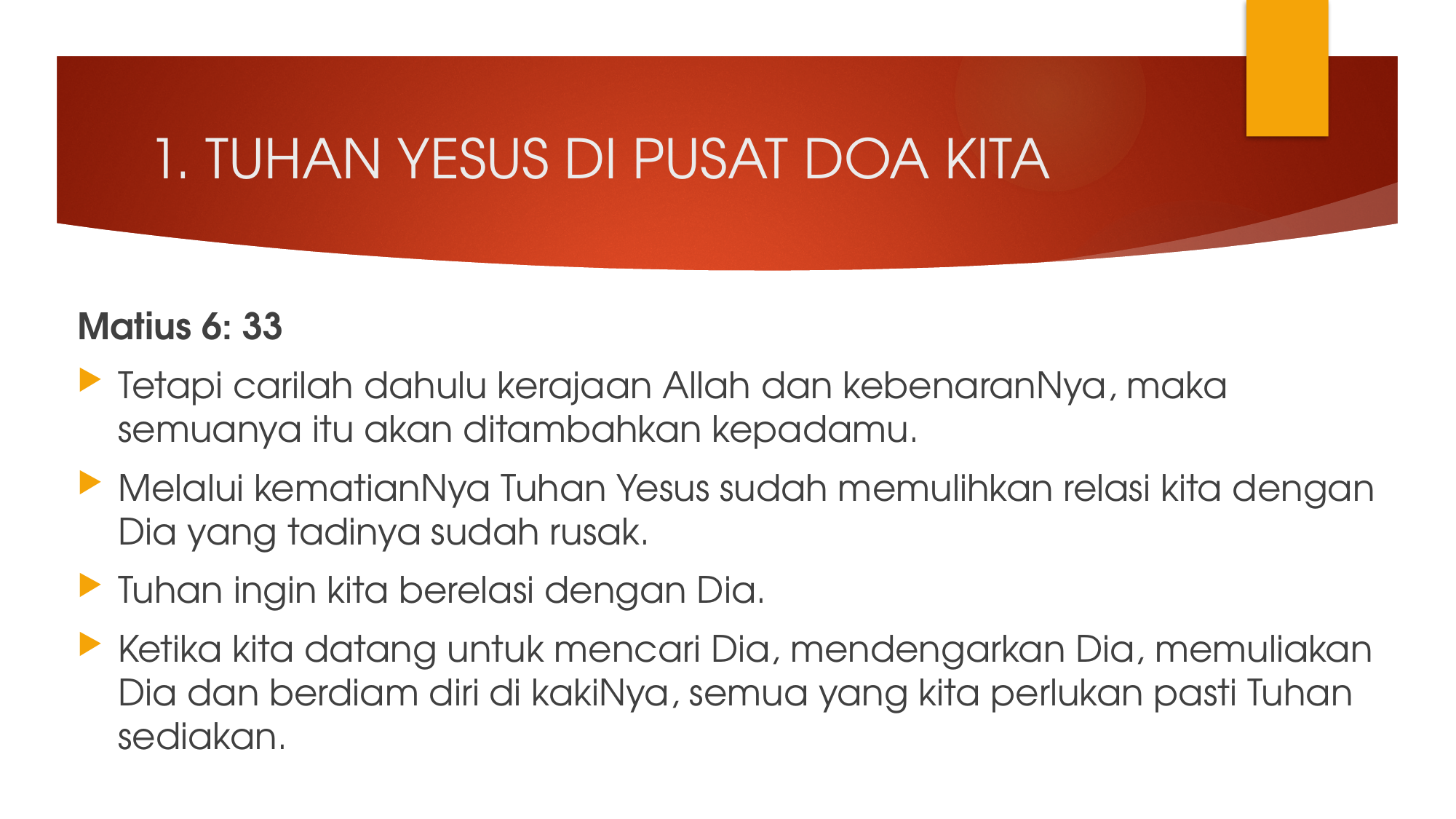

# 1. TUHAN YESUS DI PUSAT DOA KITA
Matius 6: 33
Tetapi carilah dahulu kerajaan Allah dan kebenaranNya, maka semuanya itu akan ditambahkan kepadamu.
Melalui kematianNya Tuhan Yesus sudah memulihkan relasi kita dengan Dia yang tadinya sudah rusak.
Tuhan ingin kita berelasi dengan Dia.
Ketika kita datang untuk mencari Dia, mendengarkan Dia, memuliakan Dia dan berdiam diri di kakiNya, semua yang kita perlukan pasti Tuhan sediakan.